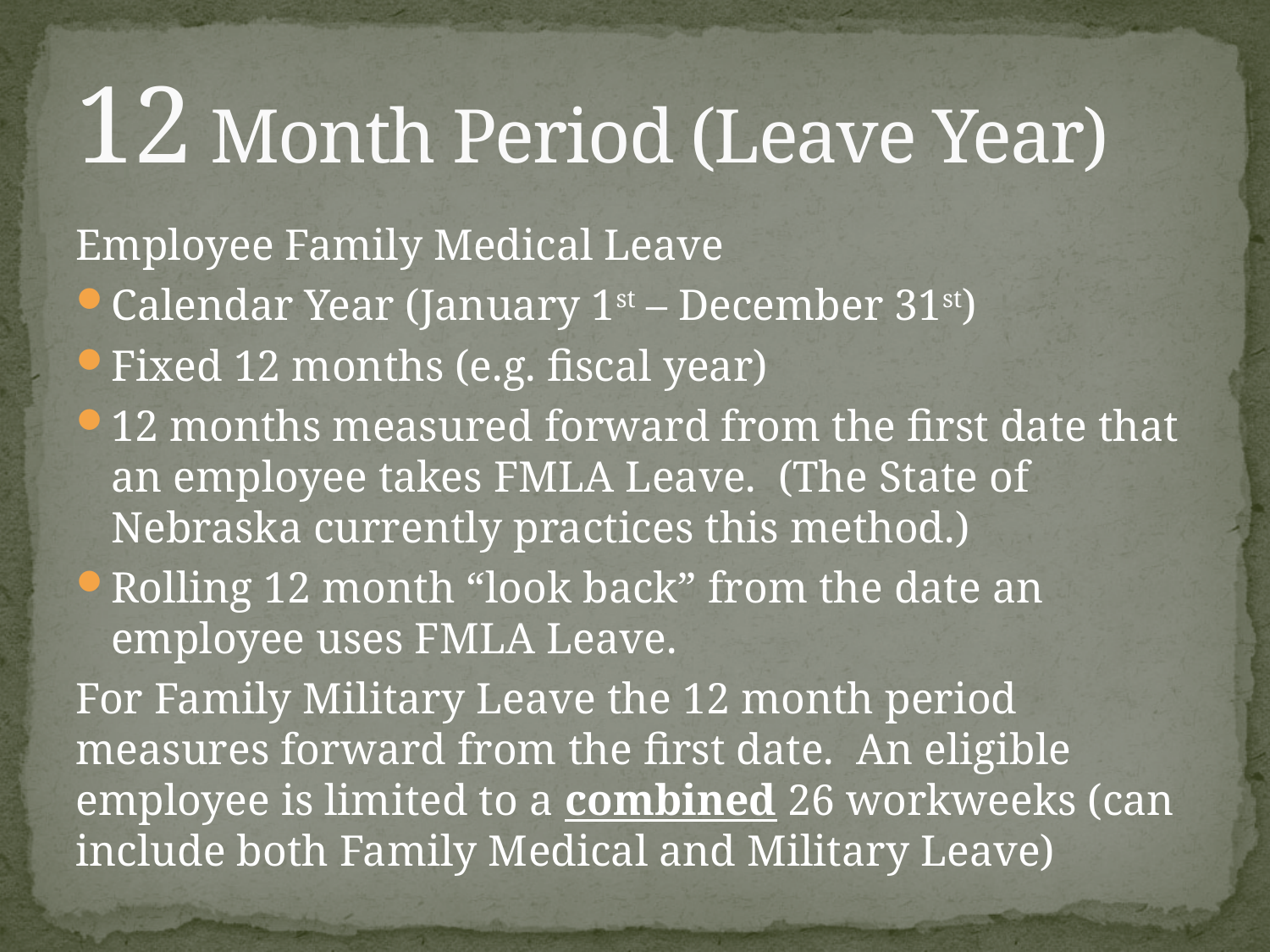

# 12 Month Period (Leave Year)
Employee Family Medical Leave
Calendar Year (January 1st – December 31st)
Fixed 12 months (e.g. fiscal year)
12 months measured forward from the first date that an employee takes FMLA Leave.  (The State of Nebraska currently practices this method.)
Rolling 12 month “look back” from the date an employee uses FMLA Leave.
For Family Military Leave the 12 month period measures forward from the first date.  An eligible employee is limited to a combined 26 workweeks (can include both Family Medical and Military Leave)